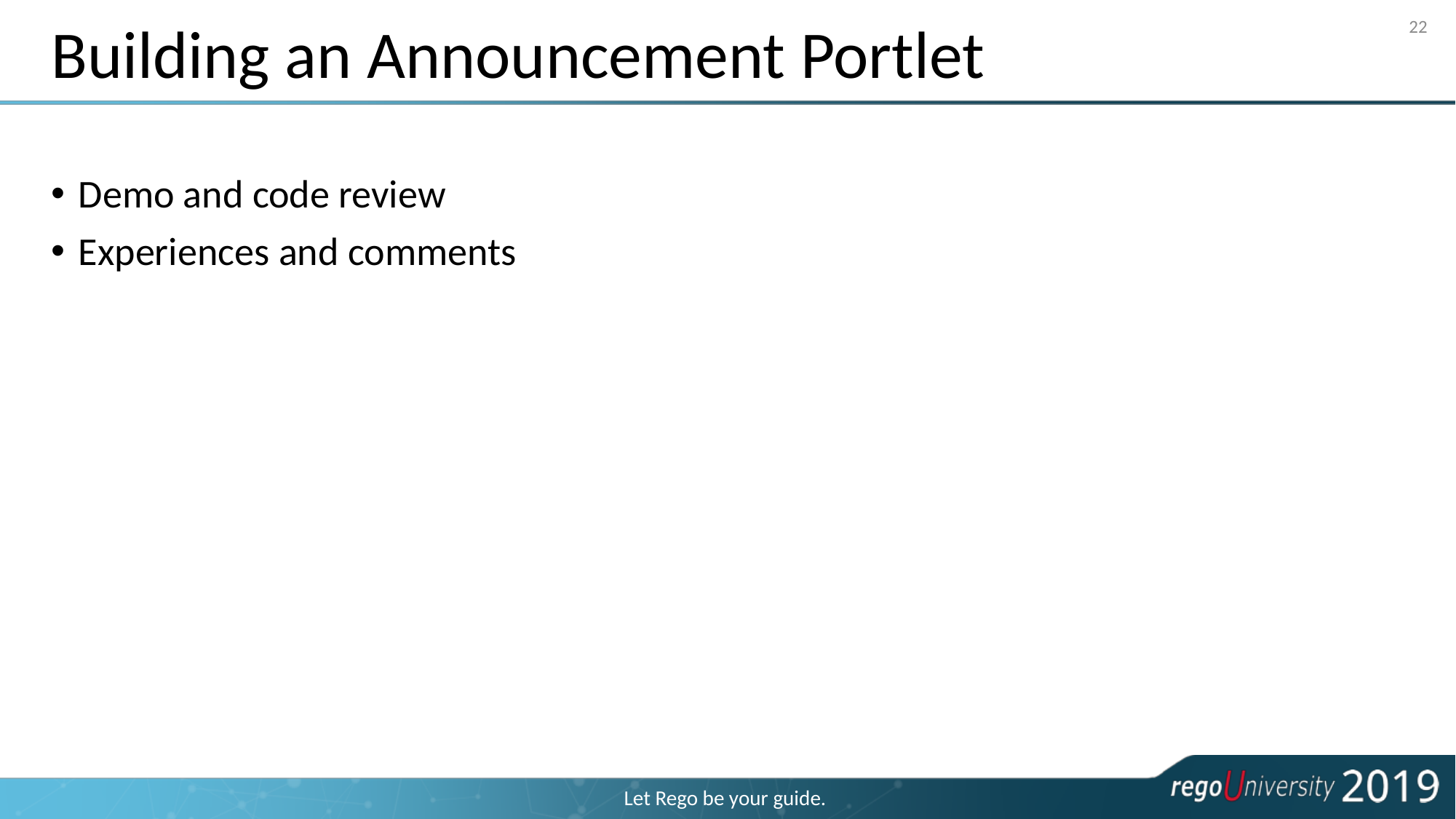

# Building an Announcement Portlet
22
Demo and code review
Experiences and comments

Let Rego be your guide.